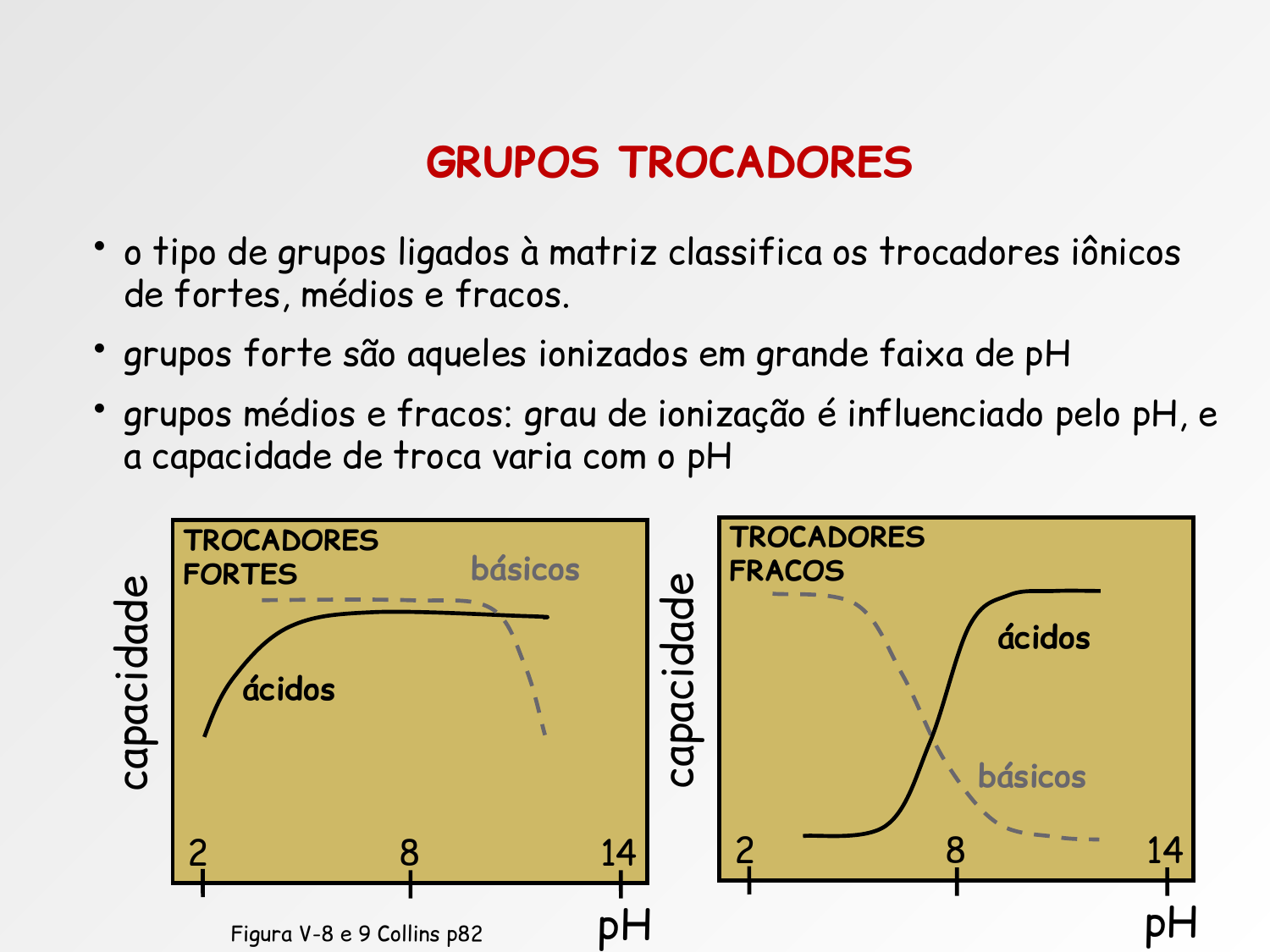

# GRUPOS TROCADORES
o tipo de grupos ligados à matriz classifica os trocadores iônicos de fortes, médios e fracos.
grupos forte são aqueles ionizados em grande faixa de pH
grupos médios e fracos: grau de ionização é influenciado pelo pH, e a capacidade de troca varia com o pH

TROCADORES FRACOS
TROCADORES FORTES

capacidade
2                  8                 14

pH

capacidade
2                  8                 14

pH
básicos

ácidos
ácidos
básicos
Figura V-8 e 9 Collins p82